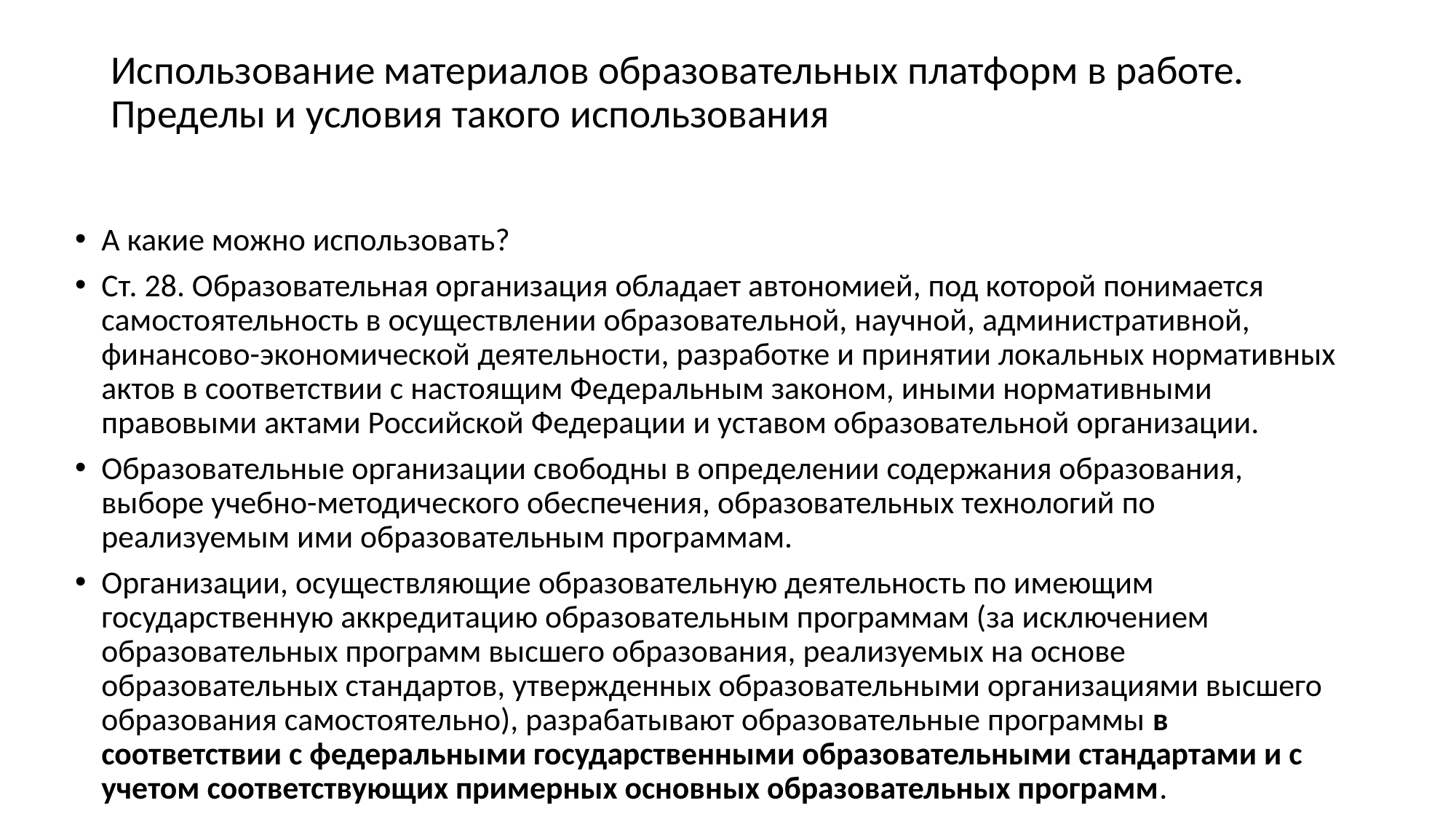

# Использование материалов образовательных платформ в работе. Пределы и условия такого использования
А какие можно использовать?
Ст. 28. Образовательная организация обладает автономией, под которой понимается самостоятельность в осуществлении образовательной, научной, административной, финансово-экономической деятельности, разработке и принятии локальных нормативных актов в соответствии с настоящим Федеральным законом, иными нормативными правовыми актами Российской Федерации и уставом образовательной организации.
Образовательные организации свободны в определении содержания образования, выборе учебно-методического обеспечения, образовательных технологий по реализуемым ими образовательным программам.
Организации, осуществляющие образовательную деятельность по имеющим государственную аккредитацию образовательным программам (за исключением образовательных программ высшего образования, реализуемых на основе образовательных стандартов, утвержденных образовательными организациями высшего образования самостоятельно), разрабатывают образовательные программы в соответствии с федеральными государственными образовательными стандартами и с учетом соответствующих примерных основных образовательных программ.